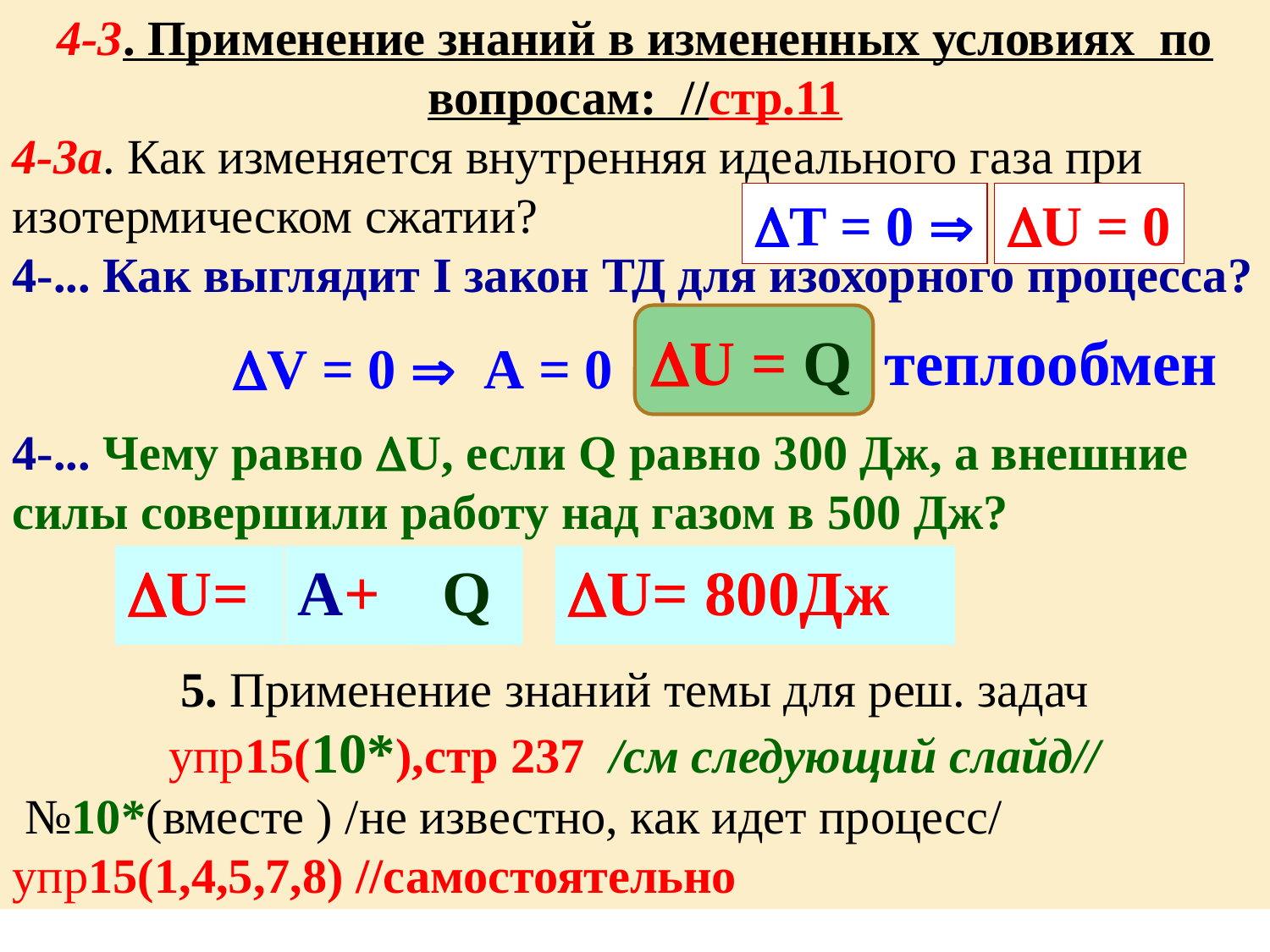

4-3. Применение знаний в измененных условиях  по вопросам:  //стр.11
4-3а. Как изменяется внутренняя идеального газа при изотермическом сжатии?
4-... Как выглядит I закон ТД для изохорного процесса?

4-... Чему равно ΔU, если Q равно 300 Дж, а внешние силы совершили работу над газом в 500 Дж?

5. Применение знаний темы для реш. задач упр15(10*),стр 237  /см следующий слайд//
 №10*(вместе ) /не известно, как идет процесс/
упр15(1,4,5,7,8) //самостоятельно
ΔT = 0 ⇒
ΔU = 0

ΔU = Q  теплообмен
ΔV = 0 ⇒
A = 0
ΔU=
A+
 Q
ΔU= 800Дж